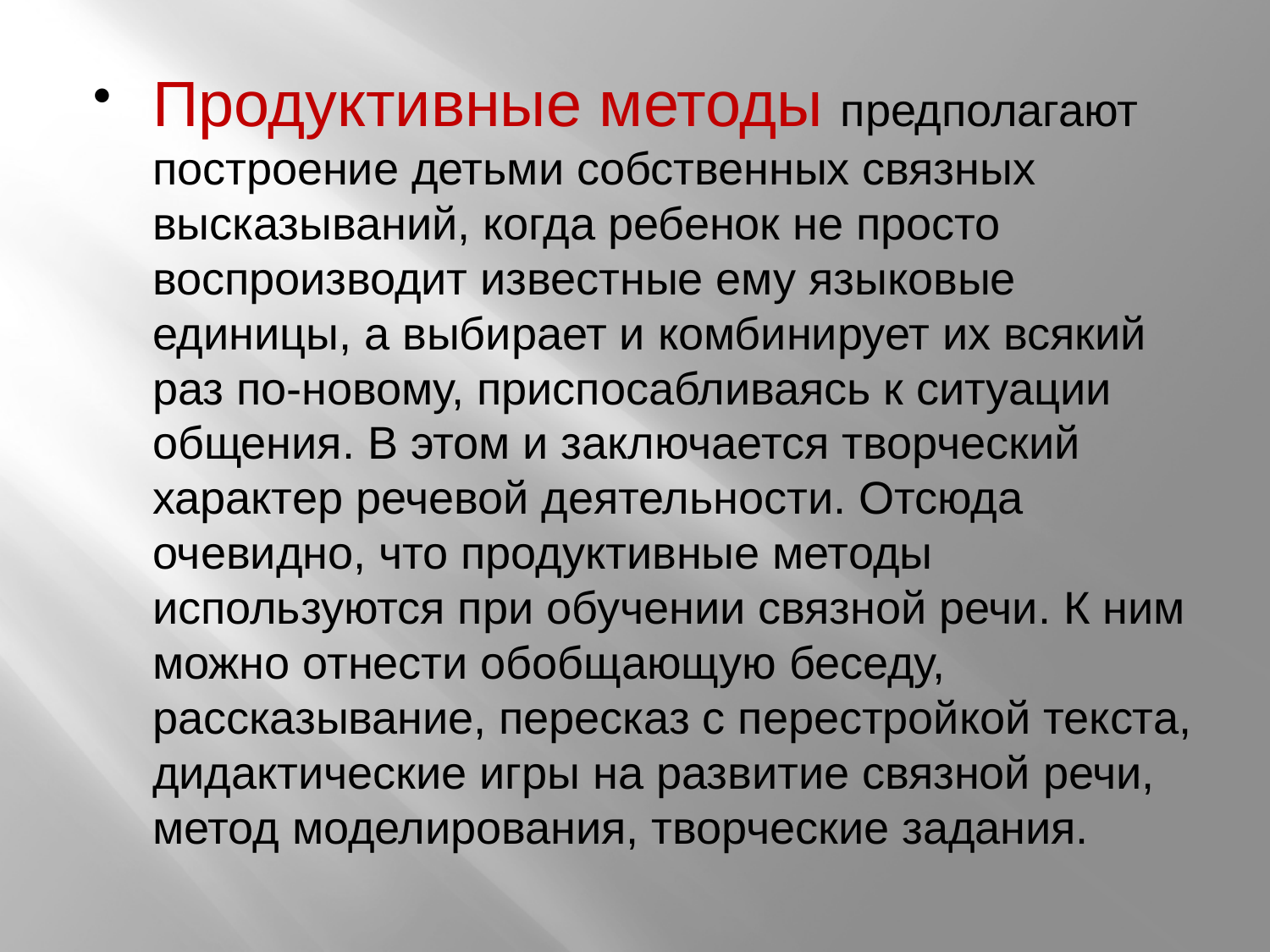

#
Продуктивные методы предполагают построение детьми собственных связных высказываний, когда ребенок не просто воспроизводит известные ему языковые единицы, а выбирает и комбинирует их всякий раз по-новому, приспосабливаясь к ситуации общения. В этом и заключается творческий характер речевой деятельности. Отсюда очевидно, что продуктивные методы используются при обучении связной речи. К ним можно отнести обобщающую беседу, рассказывание, пересказ с перестройкой текста, дидактические игры на развитие связной речи, метод моделирования, творческие задания.